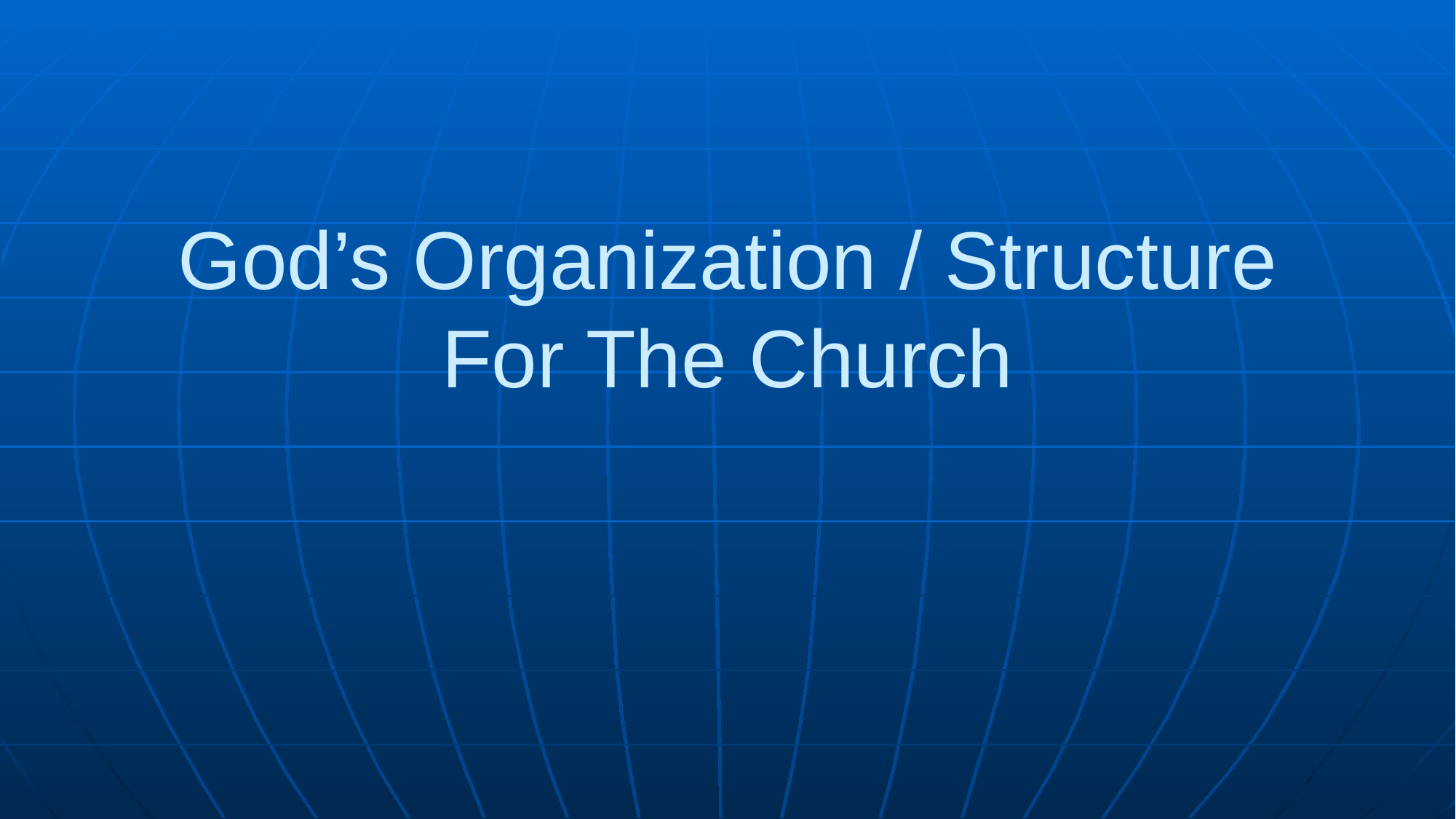

# God’s Organization / Structure For The Church